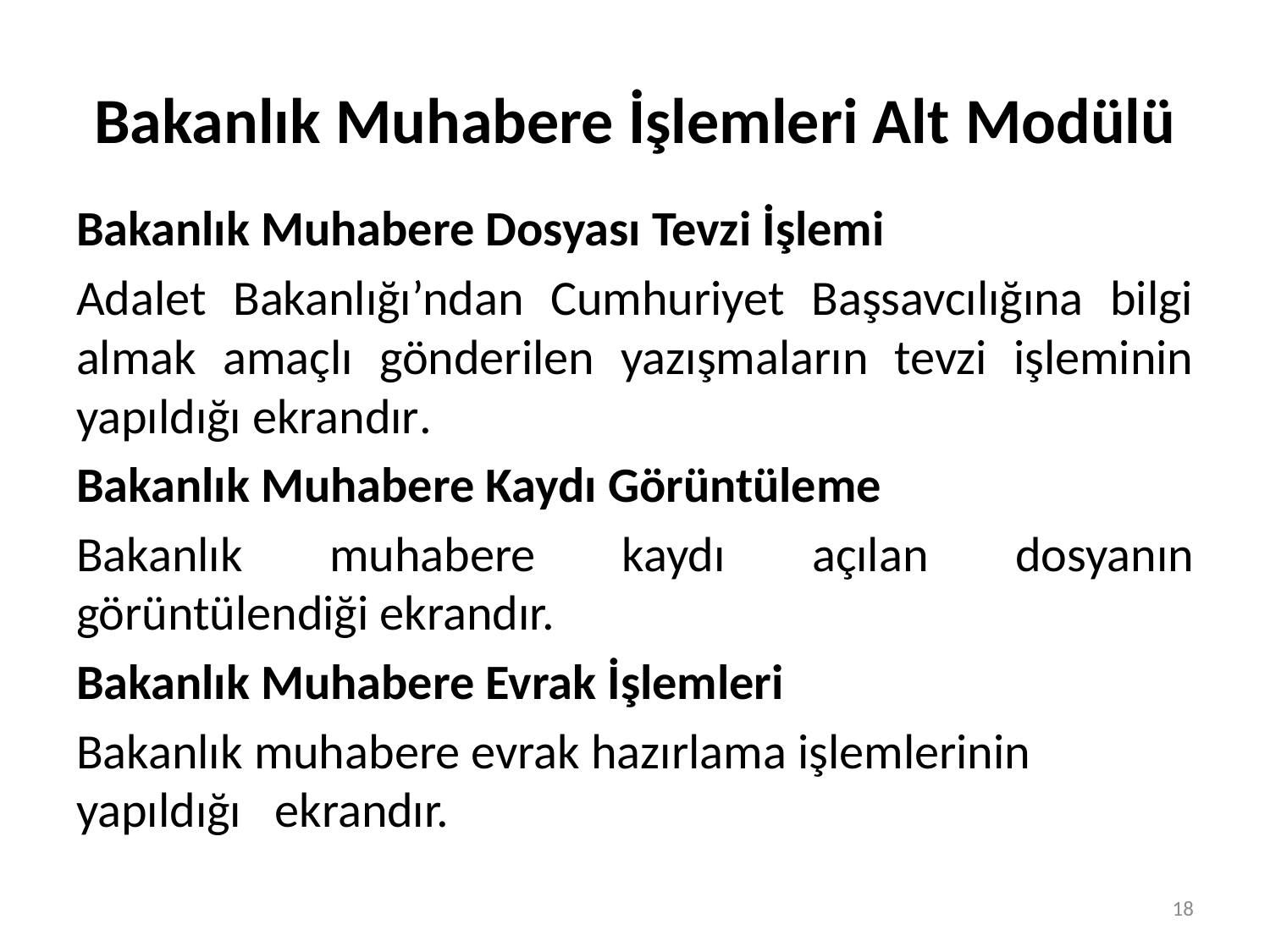

# Bakanlık Muhabere İşlemleri Alt Modülü
Bakanlık Muhabere Dosyası Tevzi İşlemi
Adalet Bakanlığı’ndan Cumhuriyet Başsavcılığına bilgi almak amaçlı gönderilen yazışmaların tevzi işleminin yapıldığı ekrandır.
Bakanlık Muhabere Kaydı Görüntüleme
Bakanlık muhabere kaydı açılan dosyanın görüntülendiği ekrandır.
Bakanlık Muhabere Evrak İşlemleri
Bakanlık muhabere evrak hazırlama işlemlerinin yapıldığı   ekrandır.

18